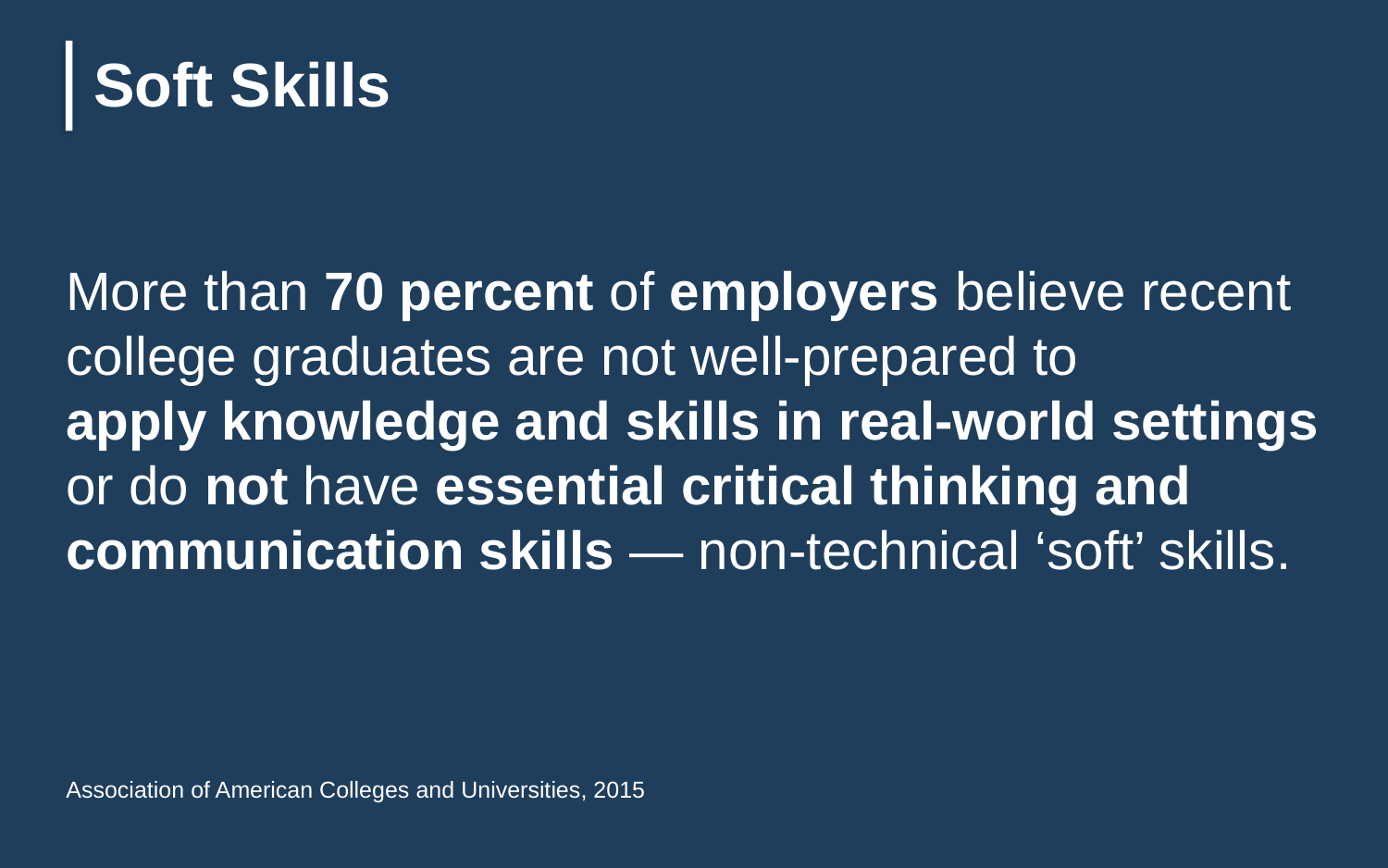

More than 70 percent of employers believe recent college graduates are not well-prepared to
apply knowledge and skills in real-world settings or do not have essential critical thinking and communication skills — non-technical ‘soft’ skills.

Association of American Colleges and Universities, 2015

Soft Skills